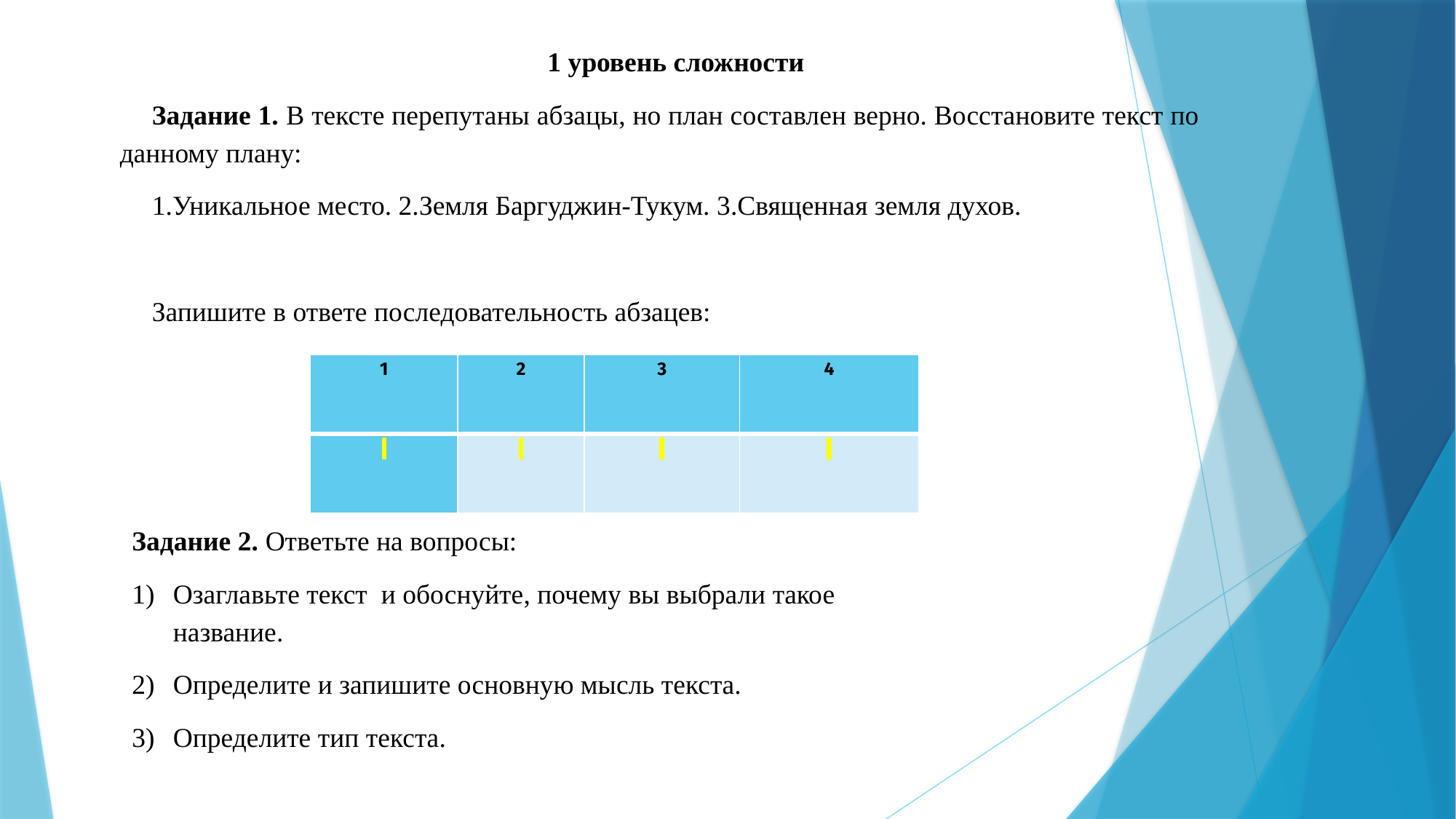

1 уровень сложности
Задание 1. В тексте перепутаны абзацы, но план составлен верно. Восстановите текст по данному плану:
1.Уникальное место. 2.Земля Баргуджин-Тукум. 3.Священная земля духов.

Запишите в ответе последовательность абзацев:

| 1 | 2 | 3 | 4 |
| --- | --- | --- | --- |
|  |  |  |  |
Задание 2. Ответьте на вопросы:
Озаглавьте текст  и обоснуйте, почему вы выбрали такое название.
Определите и запишите основную мысль текста.
Определите тип текста.